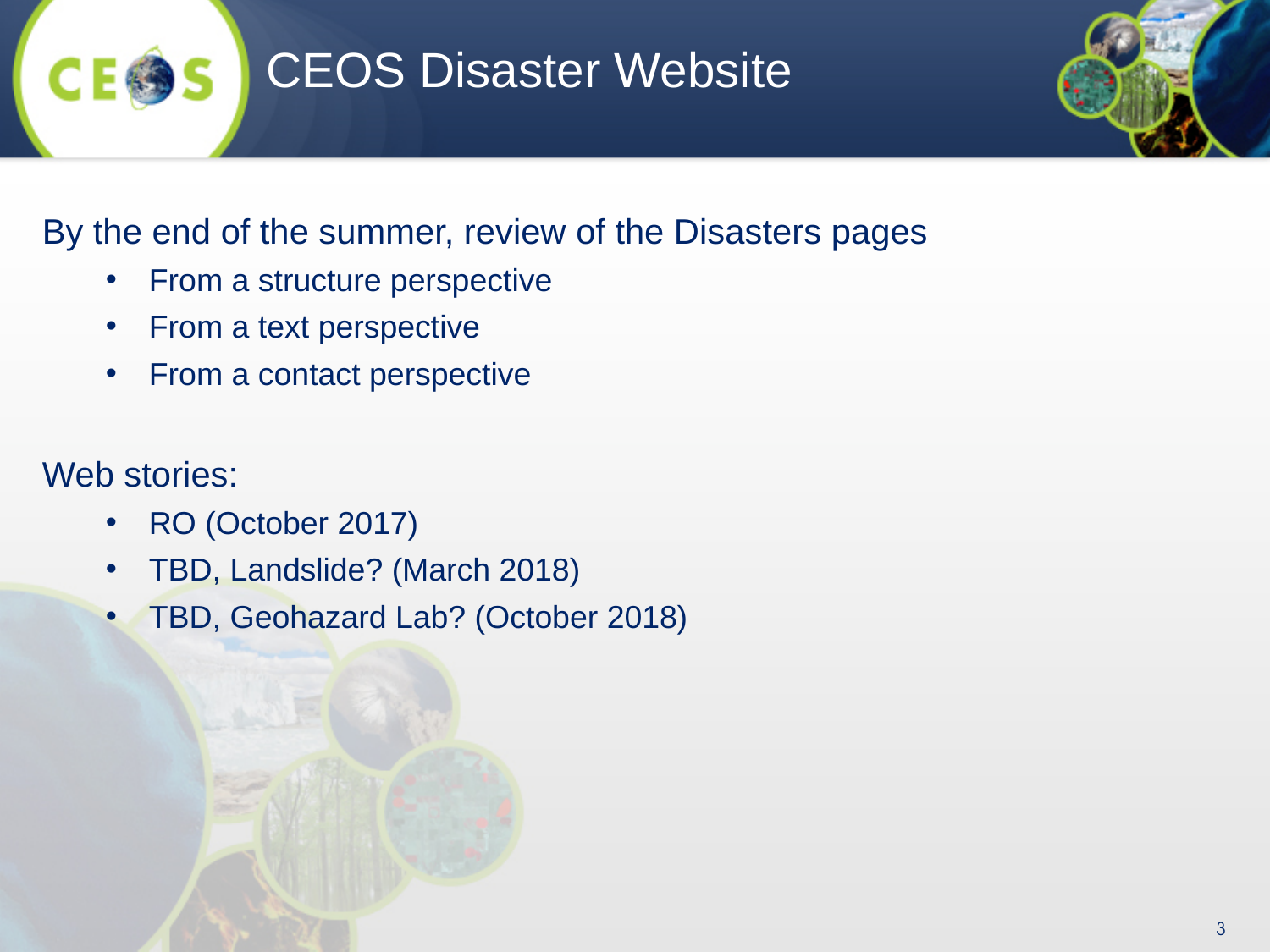

# CEOS Disaster Website
By the end of the summer, review of the Disasters pages
From a structure perspective
From a text perspective
From a contact perspective

Web stories:
RO (October 2017)
TBD, Landslide? (March 2018)
TBD, Geohazard Lab? (October 2018)